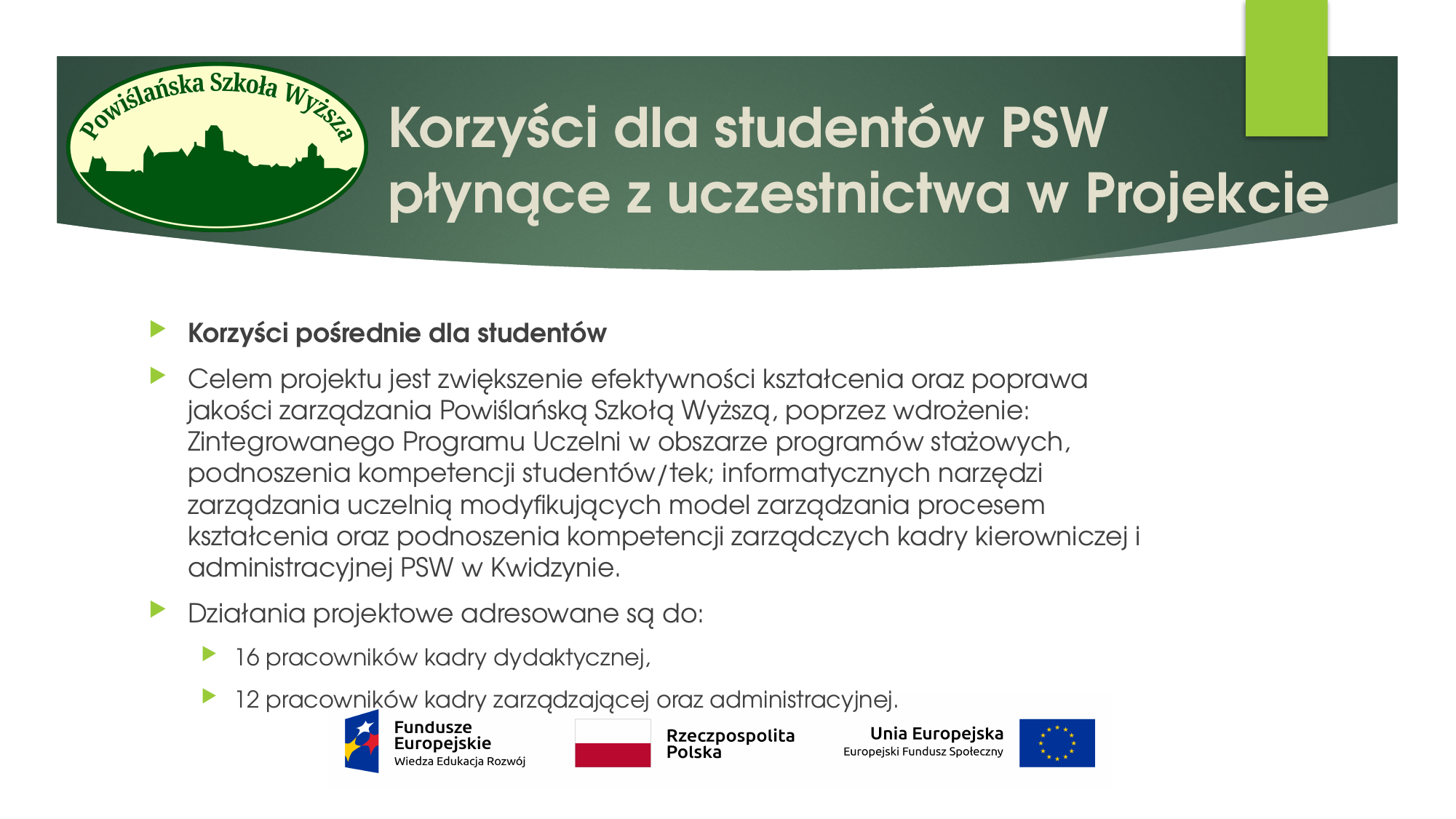

# Korzyści dla studentów PSW płynące z uczestnictwa w Projekcie
Korzyści pośrednie dla studentów
Celem projektu jest zwiększenie efektywności kształcenia oraz poprawa jakości zarządzania Powiślańską Szkołą Wyższą, poprzez wdrożenie: Zintegrowanego Programu Uczelni w obszarze programów stażowych, podnoszenia kompetencji studentów/tek; informatycznych narzędzi zarządzania uczelnią modyfikujących model zarządzania procesem kształcenia oraz podnoszenia kompetencji zarządczych kadry kierowniczej i administracyjnej PSW w Kwidzynie.
Działania projektowe adresowane są do:
16 pracowników kadry dydaktycznej,
12 pracowników kadry zarządzającej oraz administracyjnej.